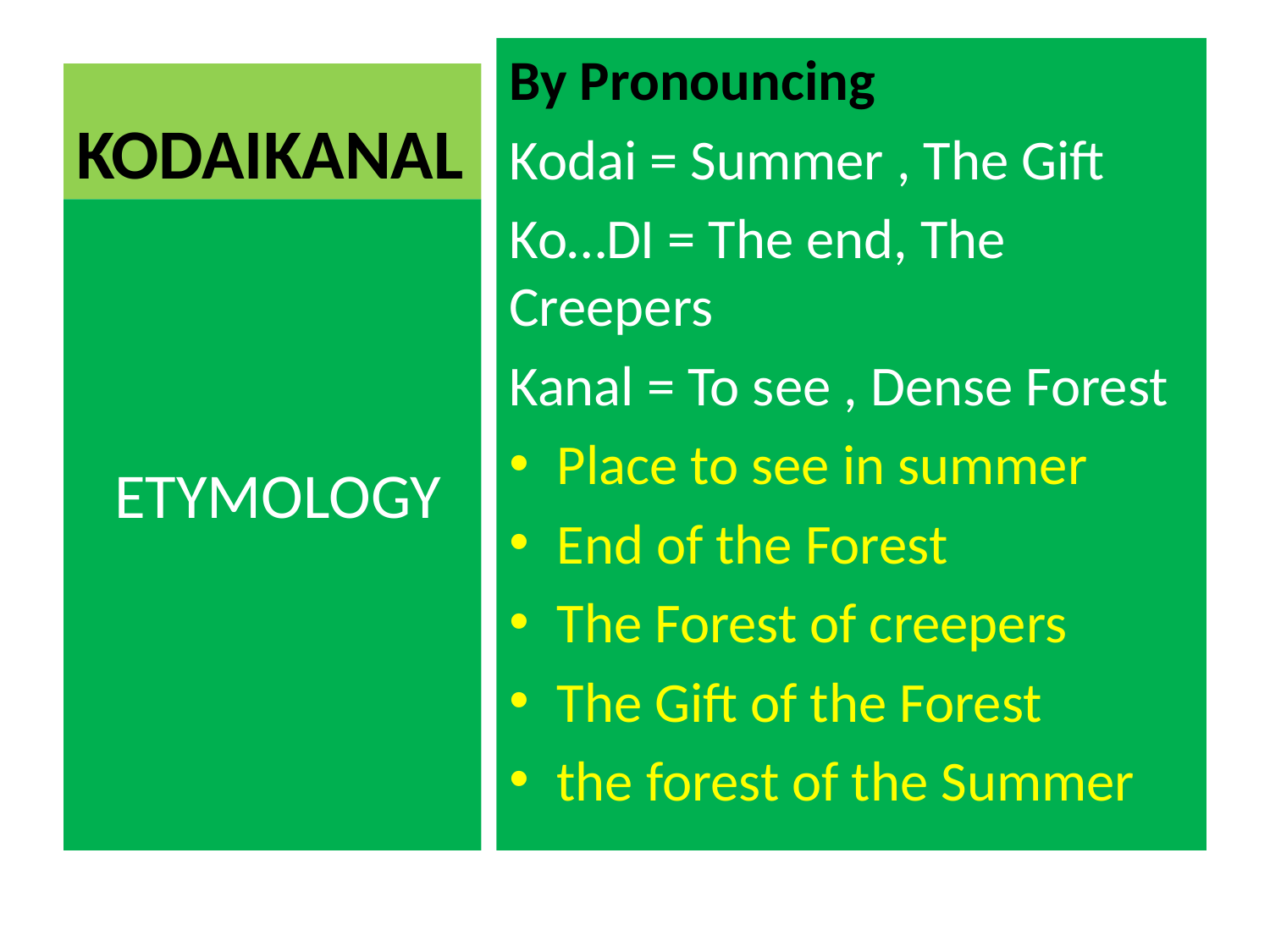

By Pronouncing
Kodai = Summer , The Gift
Ko…DI = The end, The Creepers
Kanal = To see , Dense Forest
Place to see in summer
End of the Forest
The Forest of creepers
The Gift of the Forest
the forest of the Summer
# KODAIKANAL

       ETYMOLOGY